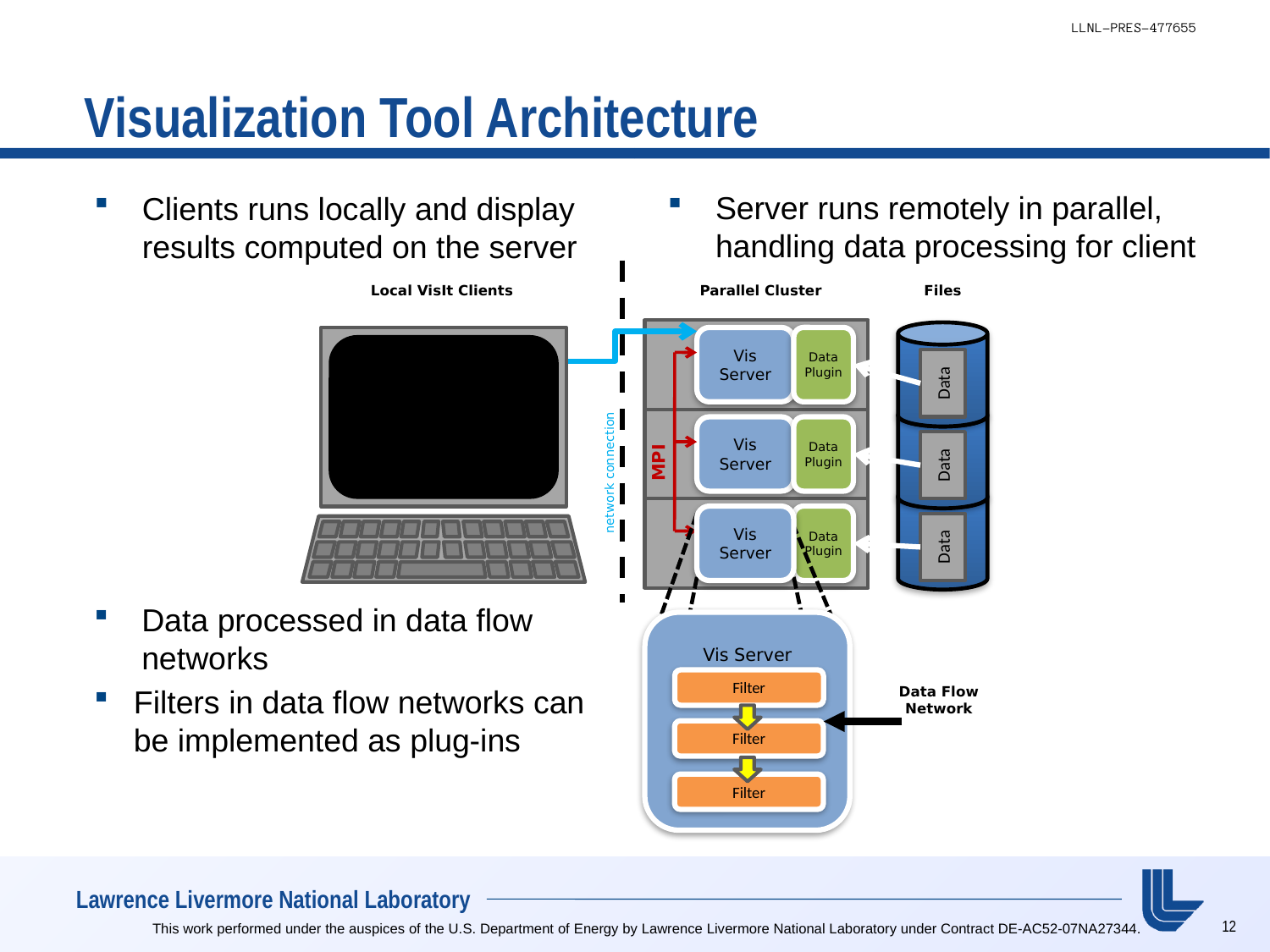

# Visualization Tool Architecture
Server runs remotely in parallel, handling data processing for client
Clients runs locally and display results computed on the server
Local VisIt Clients
Parallel Cluster
Files

Vis Server
Data Plugin

Data

Vis Server
Data Plugin
MPI
Data
network connection

Vis Server
Data Plugin
Data
Vis Server

Filter

Filter

Filter
Data Flow Network
Data processed in data flow networks
Filters in data flow networks can be implemented as plug-ins